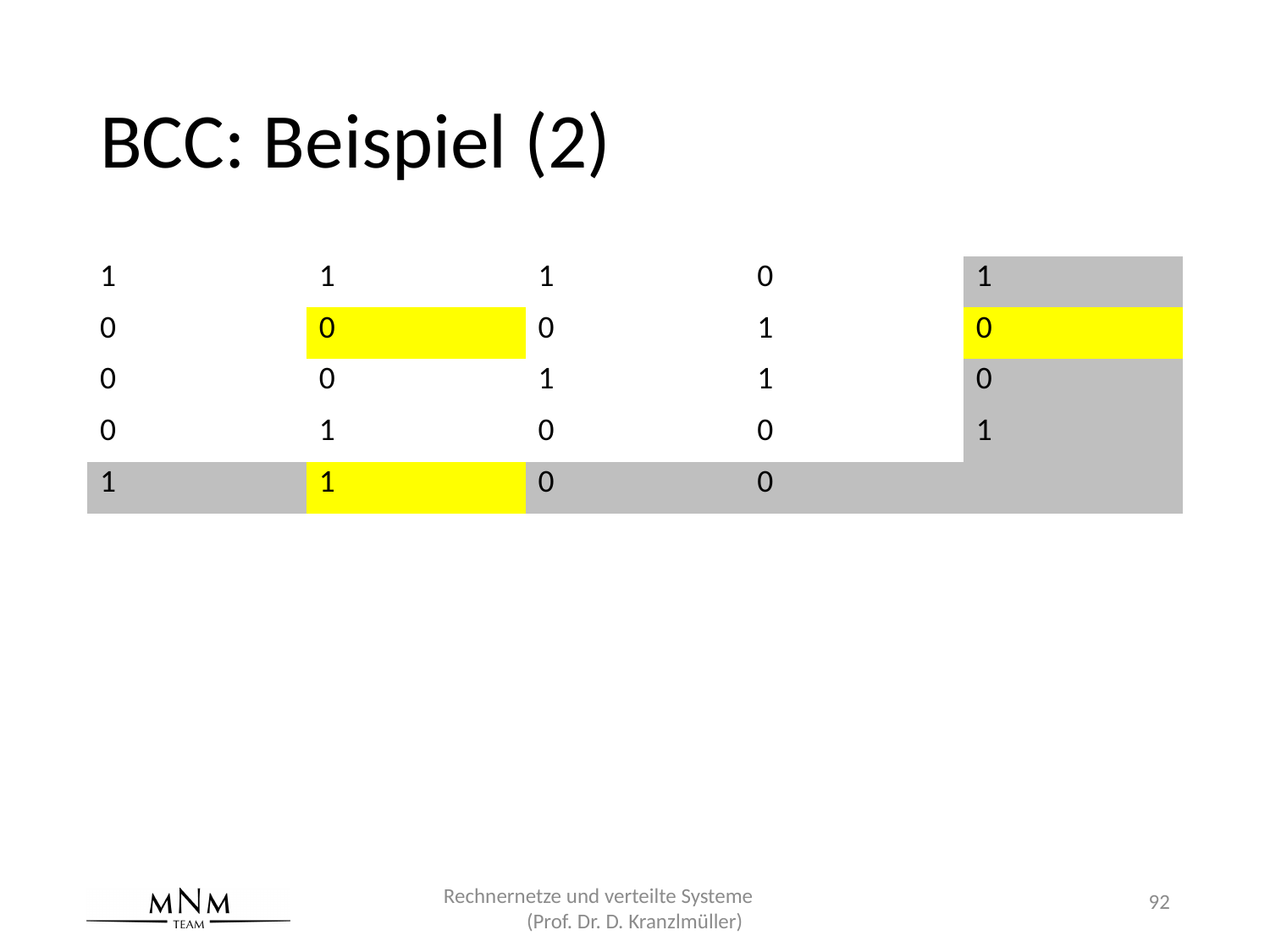

# BCC: Beispiel (2)
| 1 | 1 | 1 | 0 | 1 |
| --- | --- | --- | --- | --- |
| 0 | 0 | 0 | 1 | 0 |
| 0 | 0 | 1 | 1 | 0 |
| 0 | 1 | 0 | 0 | 1 |
| 1 | 1 | 0 | 0 |  |

Rechnernetze und verteilte Systeme                (Prof. Dr. D. Kranzlmüller)